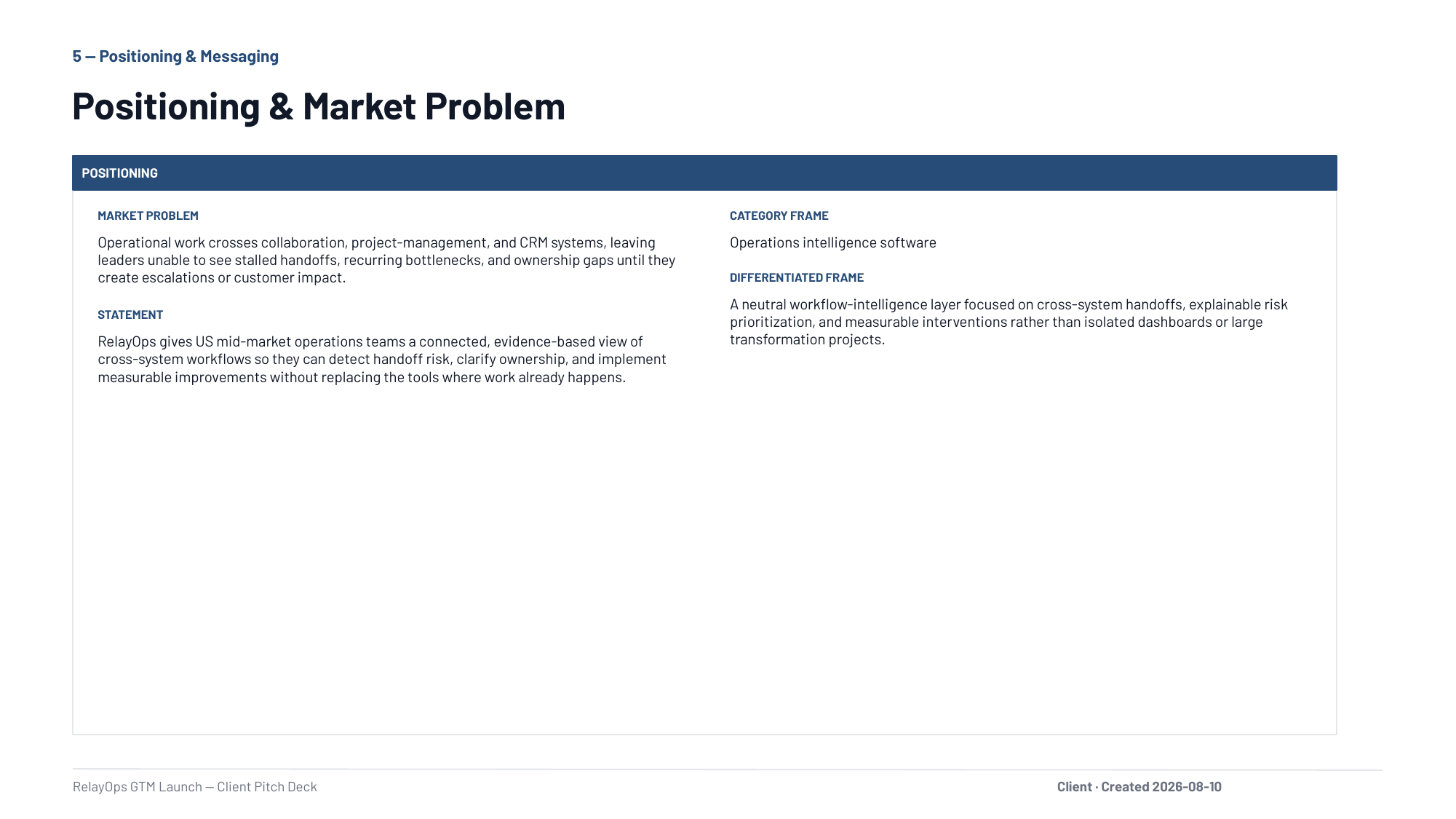

5 — Positioning & Messaging
Positioning & Market Problem

POSITIONING
MARKET PROBLEM
CATEGORY FRAME
Operational work crosses collaboration, project-management, and CRM systems, leaving leaders unable to see stalled handoffs, recurring bottlenecks, and ownership gaps until they create escalations or customer impact.
Operations intelligence software
DIFFERENTIATED FRAME
A neutral workflow-intelligence layer focused on cross-system handoffs, explainable risk prioritization, and measurable interventions rather than isolated dashboards or large transformation projects.
STATEMENT
RelayOps gives US mid-market operations teams a connected, evidence-based view of cross-system workflows so they can detect handoff risk, clarify ownership, and implement measurable improvements without replacing the tools where work already happens.

RelayOps GTM Launch — Client Pitch Deck
Client · Created 2026-08-10